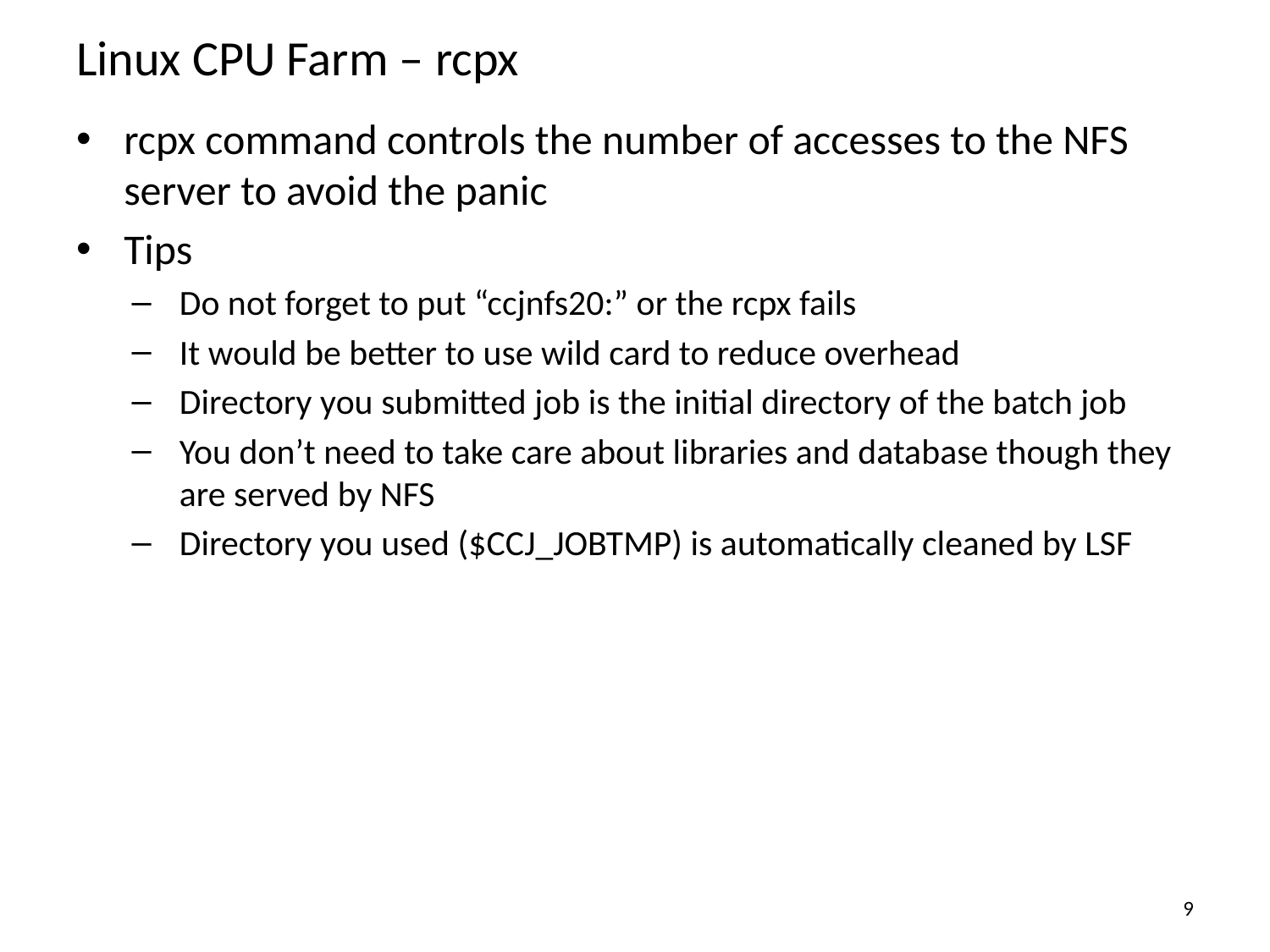

# Linux CPU Farm – rcpx
rcpx command controls the number of accesses to the NFS server to avoid the panic
Tips
Do not forget to put “ccjnfs20:” or the rcpx fails
It would be better to use wild card to reduce overhead
Directory you submitted job is the initial directory of the batch job
You don’t need to take care about libraries and database though they are served by NFS
Directory you used ($CCJ_JOBTMP) is automatically cleaned by LSF

9